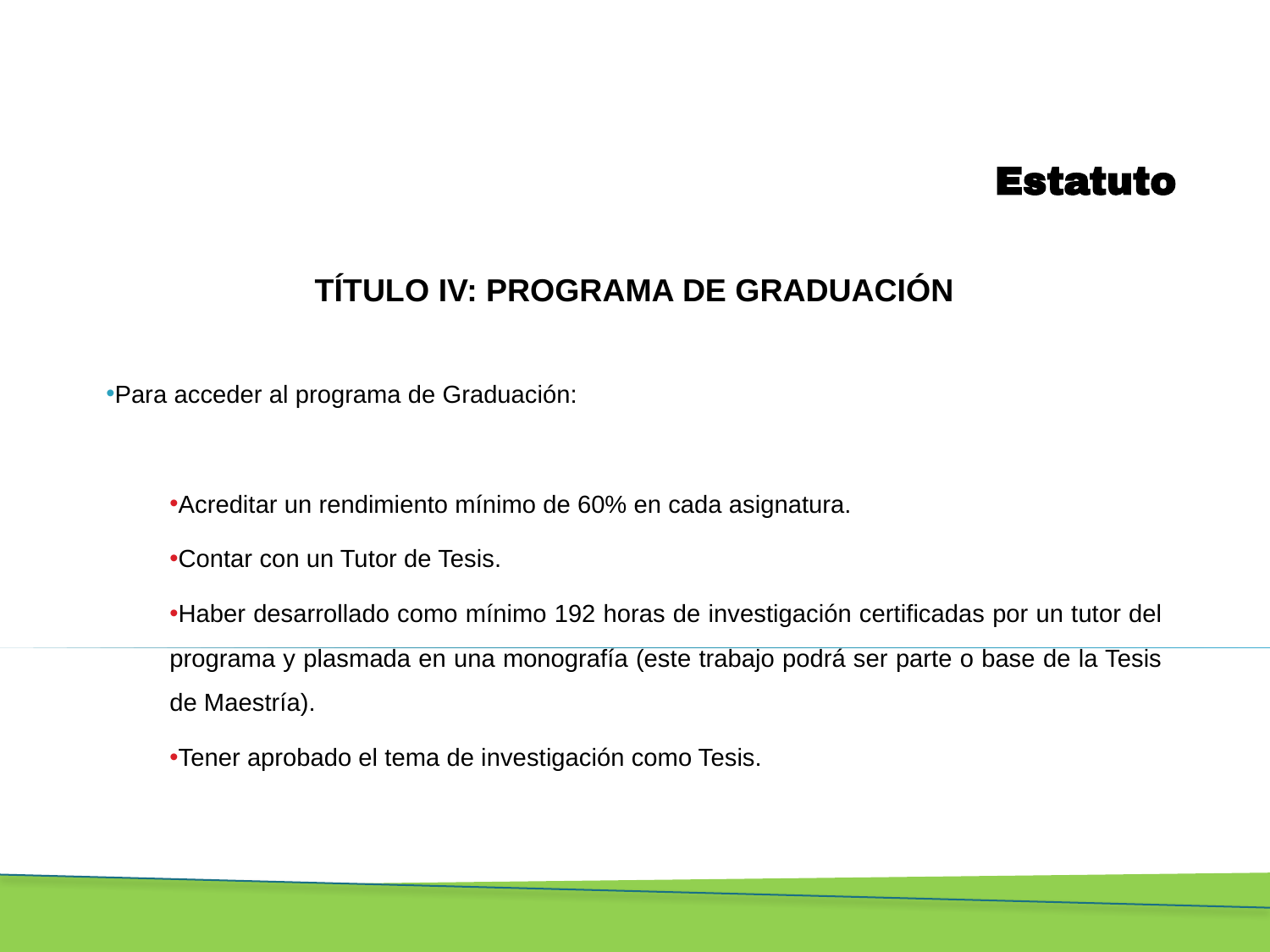

# Estatuto

TÍTULO IV: PROGRAMA DE GRADUACIÓN

Para acceder al programa de Graduación:

Acreditar un rendimiento mínimo de 60% en cada asignatura.
Contar con un Tutor de Tesis.
Haber desarrollado como mínimo 192 horas de investigación certificadas por un tutor del programa y plasmada en una monografía (este trabajo podrá ser parte o base de la Tesis de Maestría).
Tener aprobado el tema de investigación como Tesis.